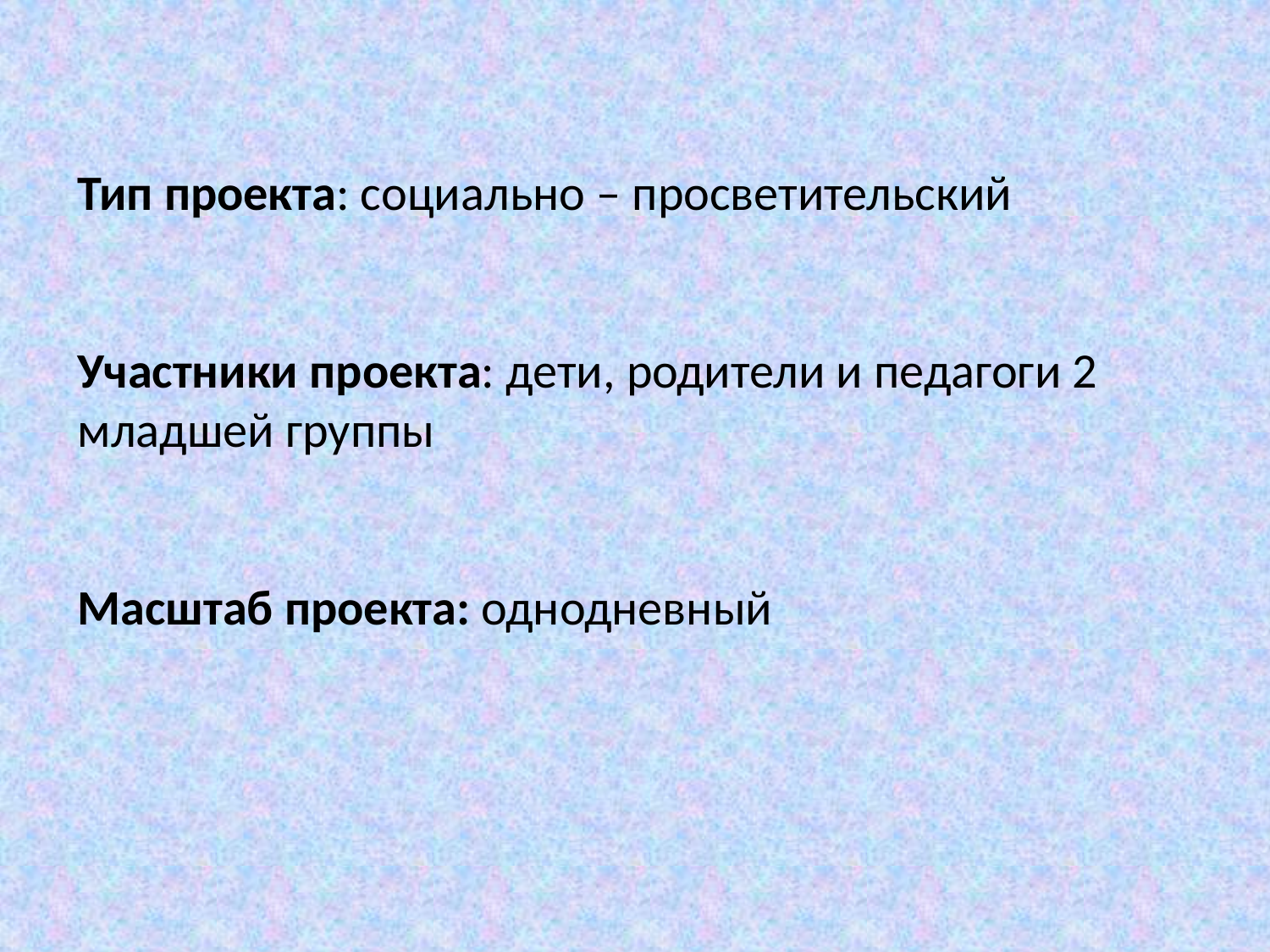

Тип проекта: социально – просветительский

Участники проекта: дети, родители и педагоги 2 младшей группы

Масштаб проекта: однодневный